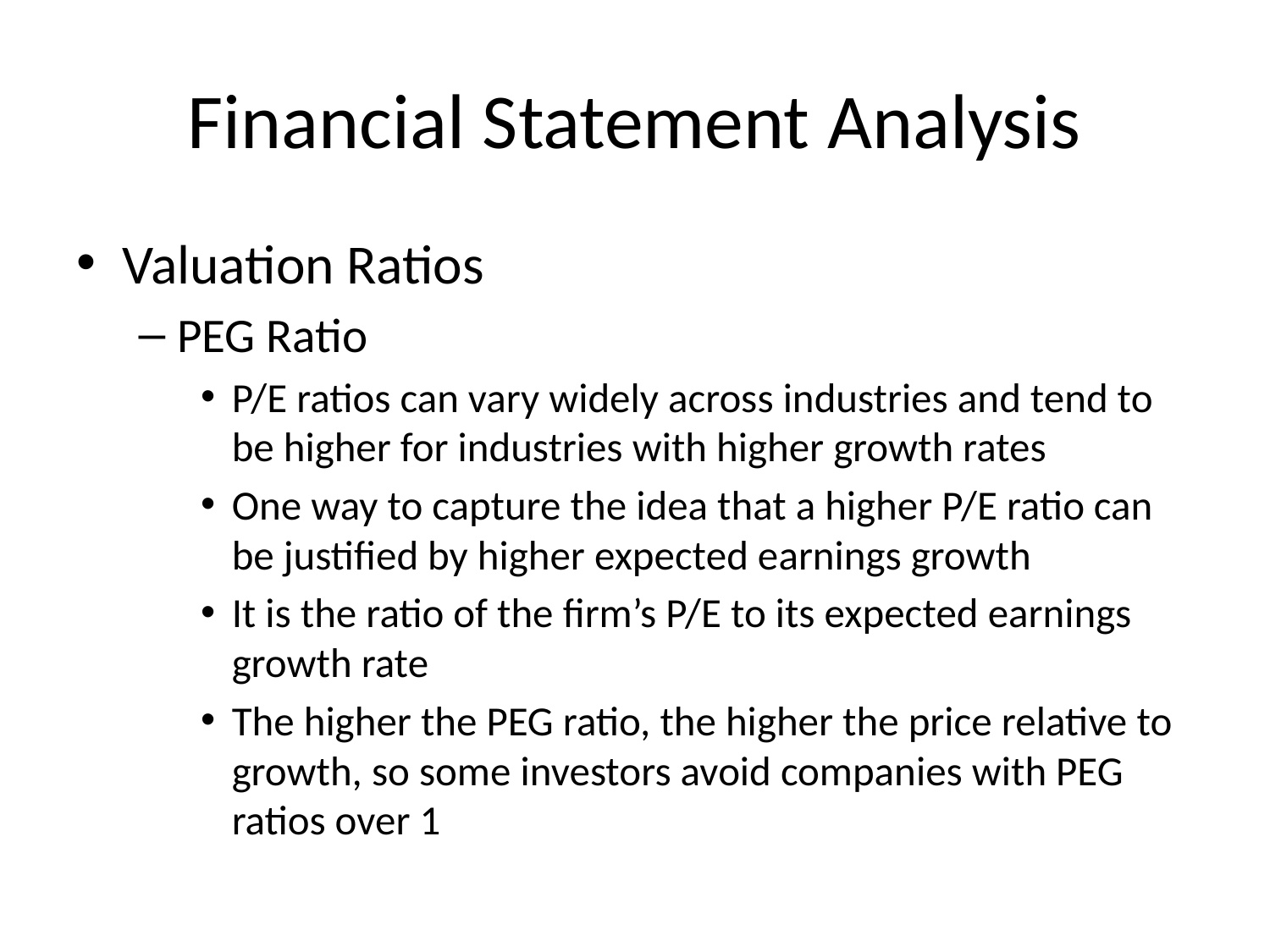

# Financial Statement Analysis
Valuation Ratios
PEG Ratio
P/E ratios can vary widely across industries and tend to be higher for industries with higher growth rates
One way to capture the idea that a higher P/E ratio can be justified by higher expected earnings growth
It is the ratio of the firm’s P/E to its expected earnings growth rate
The higher the PEG ratio, the higher the price relative to growth, so some investors avoid companies with PEG ratios over 1